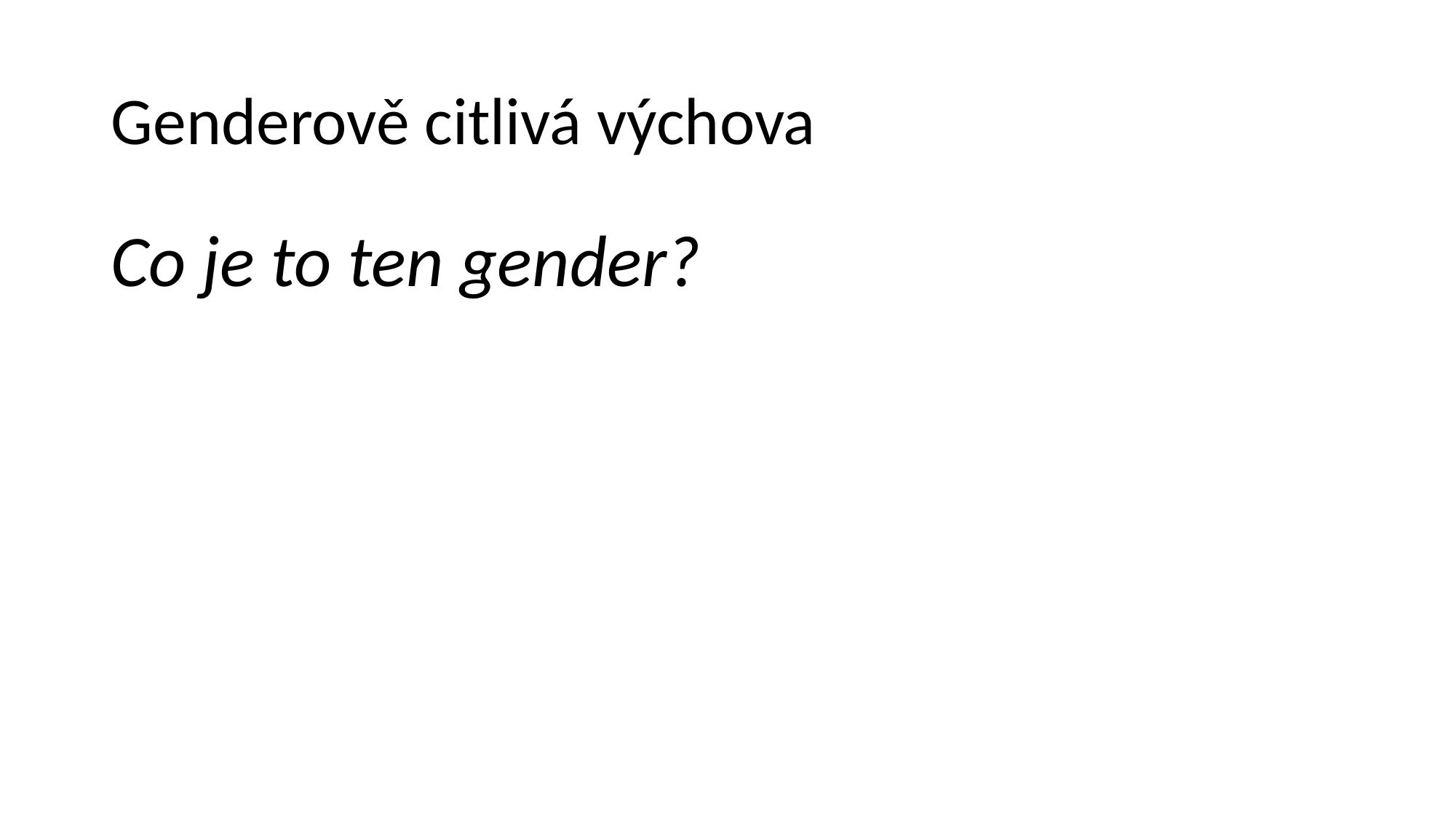

# Genderově citlivá výchova
Co je to ten gender?